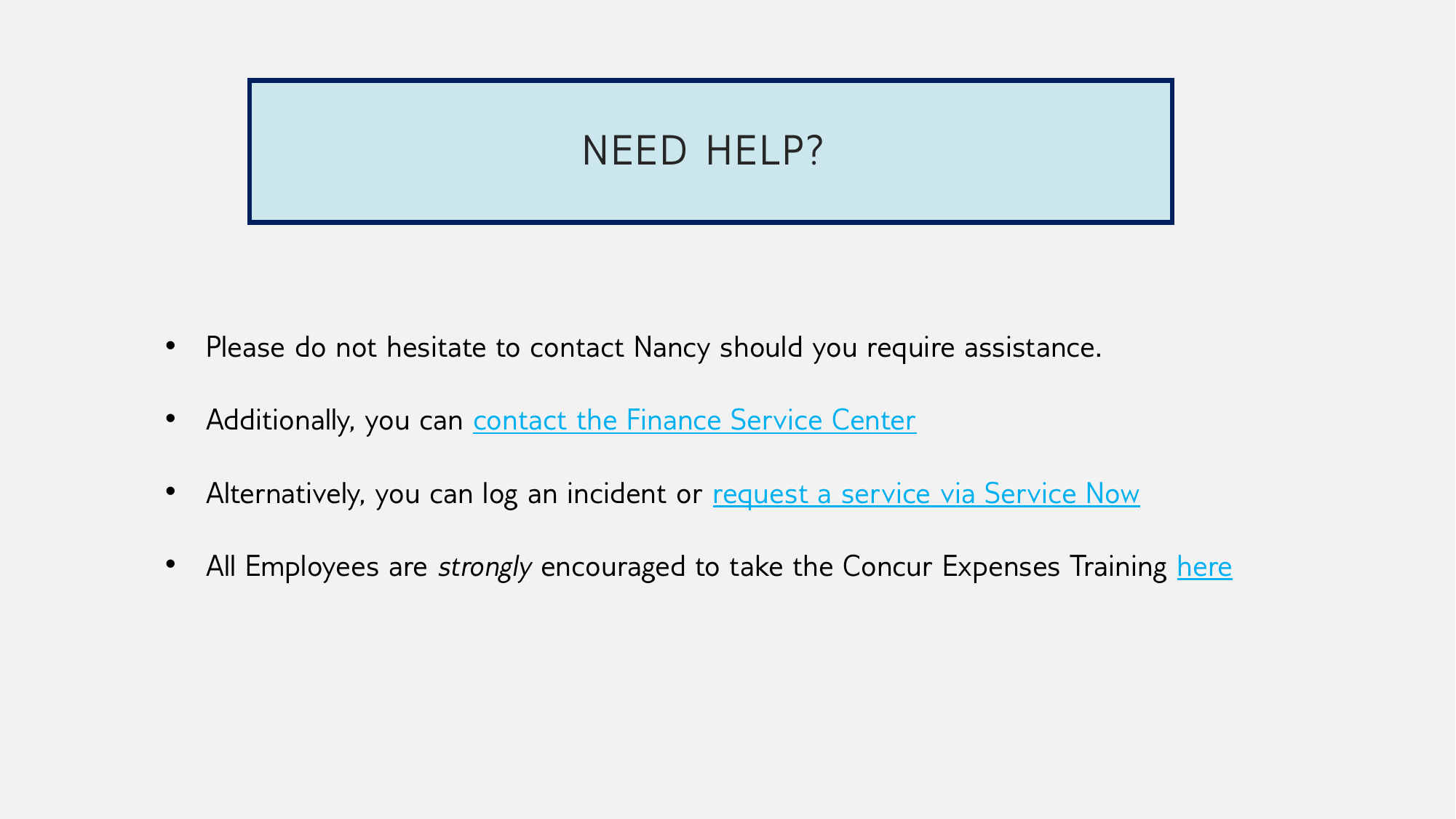

# Need help?
Please do not hesitate to contact Nancy should you require assistance.
Additionally, you can contact the Finance Service Center
Alternatively, you can log an incident or request a service via Service Now
All Employees are strongly encouraged to take the Concur Expenses Training here